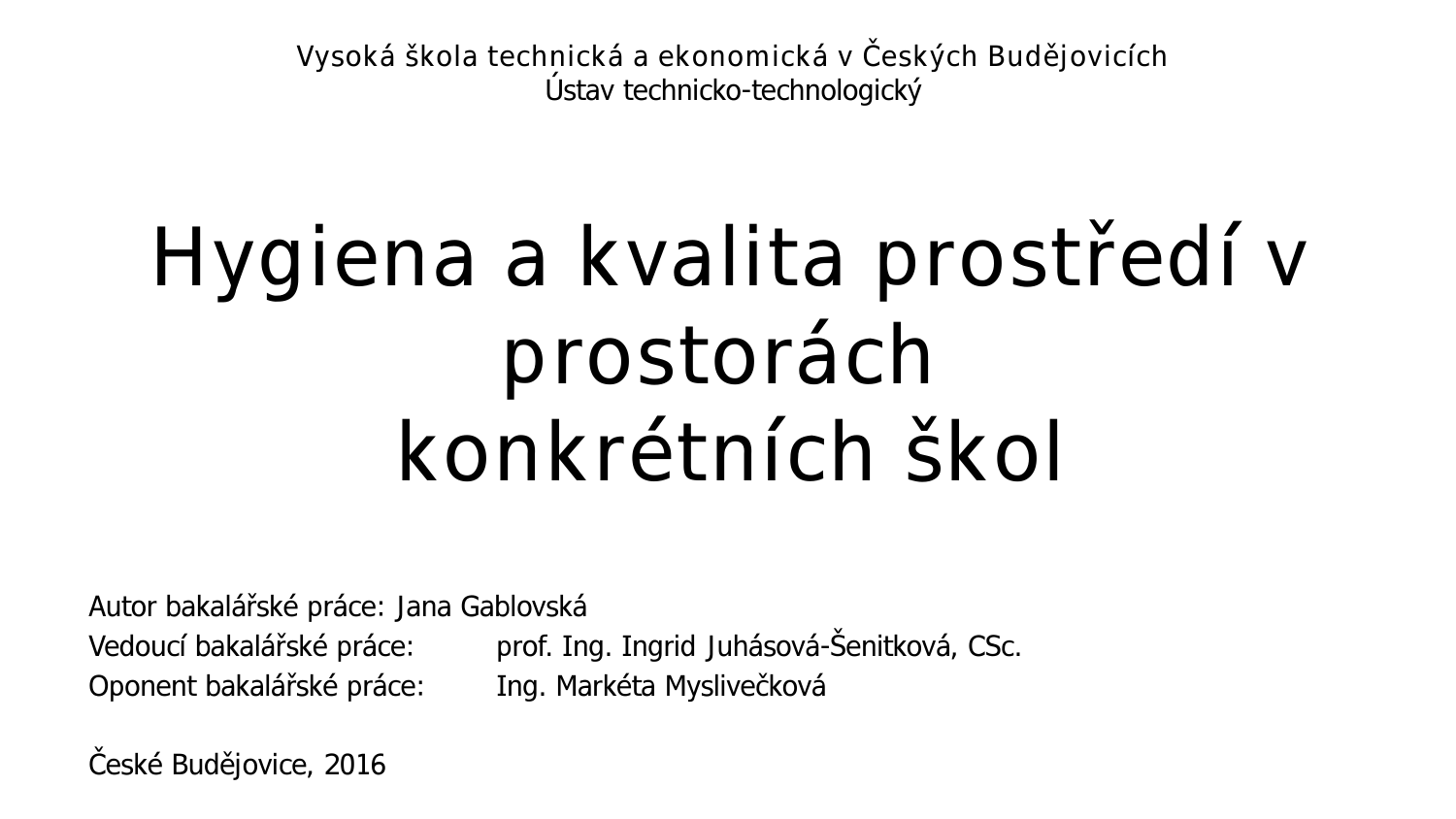

Vysoká škola technická a ekonomická v Českých Budějovicích
Ústav technicko-technologický
# Hygiena a kvalita prostředí v prostorách konkrétních škol
Autor bakalářské práce:	Jana Gablovská
Vedoucí bakalářské práce:   	prof. Ing. Ingrid Juhásová-Šenitková, CSc.
Oponent bakalářské práce:  	Ing. Markéta Myslivečková

České Budějovice, 2016